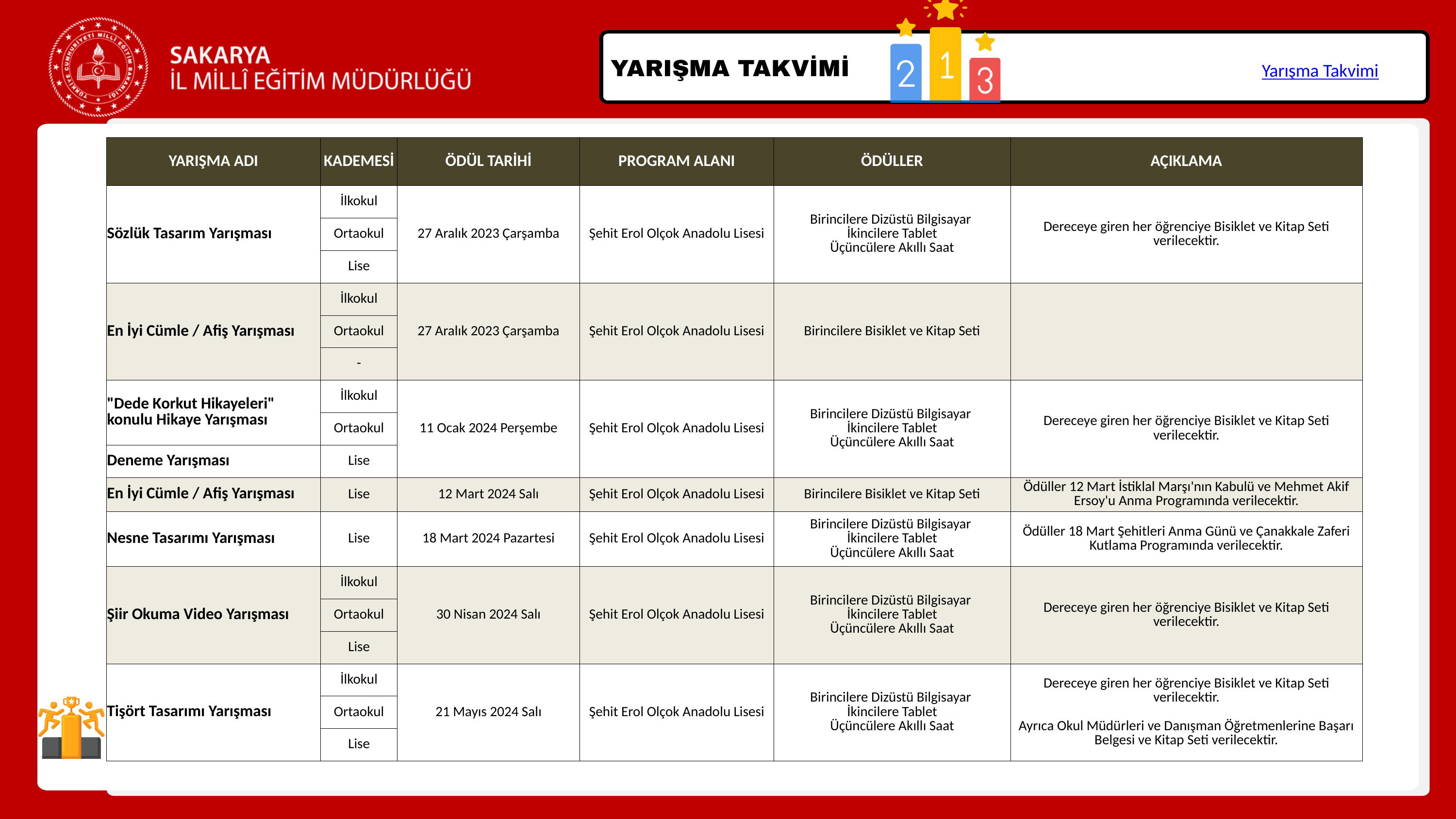

YARIŞMA TAKVİMİ
Yarışma Takvimi

| YARIŞMA ADI | KADEMESİ | ÖDÜL TARİHİ | PROGRAM ALANI | ÖDÜLLER | AÇIKLAMA |
| --- | --- | --- | --- | --- | --- |
| Sözlük Tasarım Yarışması | İlkokul | 27 Aralık 2023 Çarşamba | Şehit Erol Olçok Anadolu Lisesi | Birincilere Dizüstü Bilgisayar İkincilere Tablet Üçüncülere Akıllı Saat | Dereceye giren her öğrenciye Bisiklet ve Kitap Seti verilecektir. |
|  | Ortaokul |  |  |  |  |
|  | Lise |  |  |  |  |
| En İyi Cümle / Afiş Yarışması | İlkokul | 27 Aralık 2023 Çarşamba | Şehit Erol Olçok Anadolu Lisesi | Birincilere Bisiklet ve Kitap Seti |  |
|  | Ortaokul |  |  |  |  |
|  | - |  |  |  |  |
| "Dede Korkut Hikayeleri" konulu Hikaye Yarışması | İlkokul | 11 Ocak 2024 Perşembe | Şehit Erol Olçok Anadolu Lisesi | Birincilere Dizüstü Bilgisayar İkincilere Tablet Üçüncülere Akıllı Saat | Dereceye giren her öğrenciye Bisiklet ve Kitap Seti verilecektir. |
|  | Ortaokul |  |  |  |  |
| Deneme Yarışması | Lise |  |  |  |  |
| En İyi Cümle / Afiş Yarışması | Lise | 12 Mart 2024 Salı | Şehit Erol Olçok Anadolu Lisesi | Birincilere Bisiklet ve Kitap Seti | Ödüller 12 Mart İstiklal Marşı'nın Kabulü ve Mehmet Akif Ersoy'u Anma Programında verilecektir. |
| Nesne Tasarımı Yarışması | Lise | 18 Mart 2024 Pazartesi | Şehit Erol Olçok Anadolu Lisesi | Birincilere Dizüstü Bilgisayar İkincilere Tablet Üçüncülere Akıllı Saat | Ödüller 18 Mart Şehitleri Anma Günü ve Çanakkale Zaferi Kutlama Programında verilecektir. |
| Şiir Okuma Video Yarışması | İlkokul | 30 Nisan 2024 Salı | Şehit Erol Olçok Anadolu Lisesi | Birincilere Dizüstü Bilgisayar İkincilere Tablet Üçüncülere Akıllı Saat | Dereceye giren her öğrenciye Bisiklet ve Kitap Seti verilecektir. |
|  | Ortaokul |  |  |  |  |
|  | Lise |  |  |  |  |
| Tişört Tasarımı Yarışması | İlkokul | 21 Mayıs 2024 Salı | Şehit Erol Olçok Anadolu Lisesi | Birincilere Dizüstü Bilgisayar İkincilere Tablet Üçüncülere Akıllı Saat | Dereceye giren her öğrenciye Bisiklet ve Kitap Seti verilecektir. Ayrıca Okul Müdürleri ve Danışman Öğretmenlerine Başarı Belgesi ve Kitap Seti verilecektir. |
|  | Ortaokul |  |  |  |  |
|  | Lise |  |  |  |  |